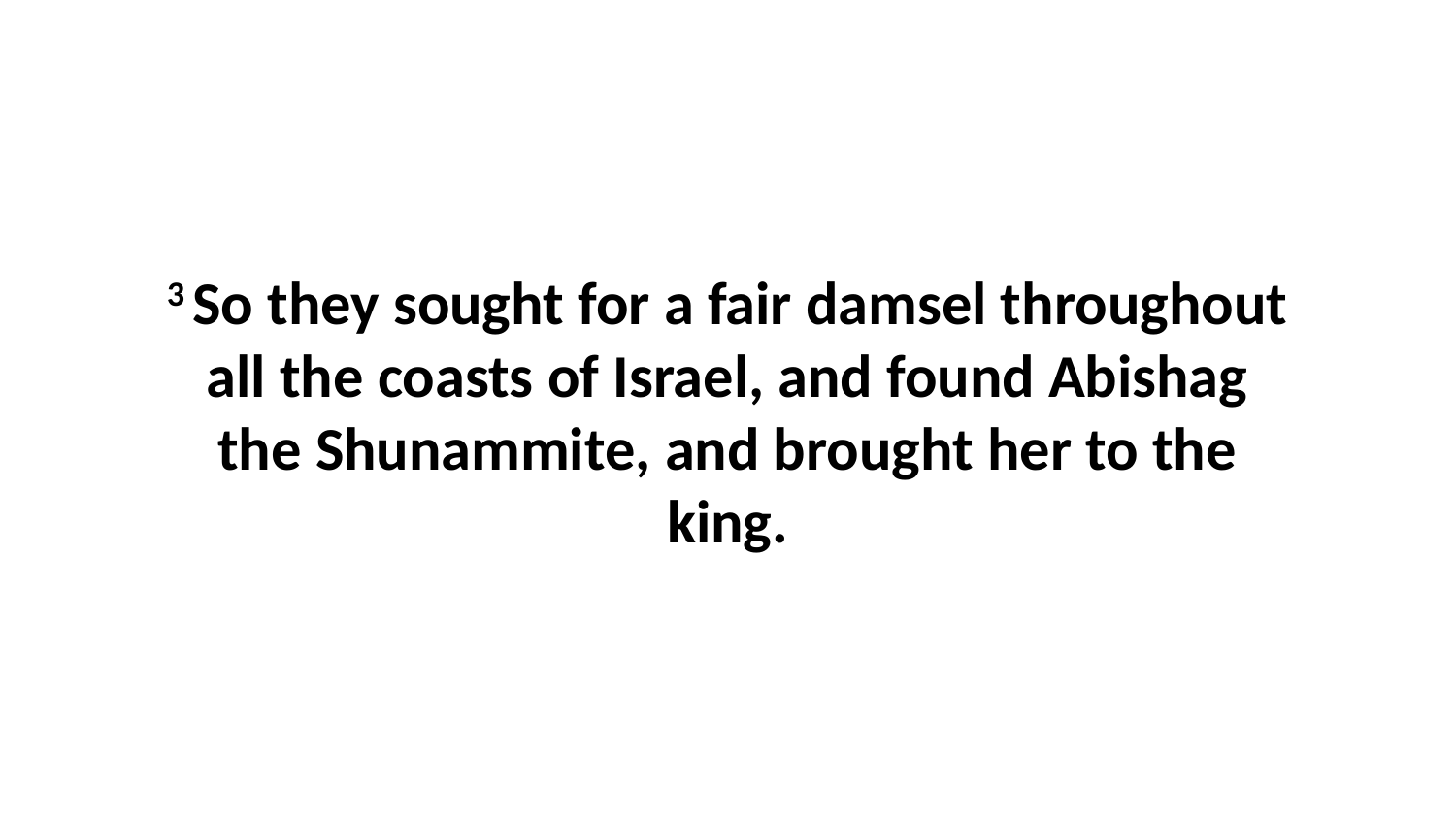

3 So they sought for a fair damsel throughout all the coasts of Israel, and found Abishag the Shunammite, and brought her to the king.